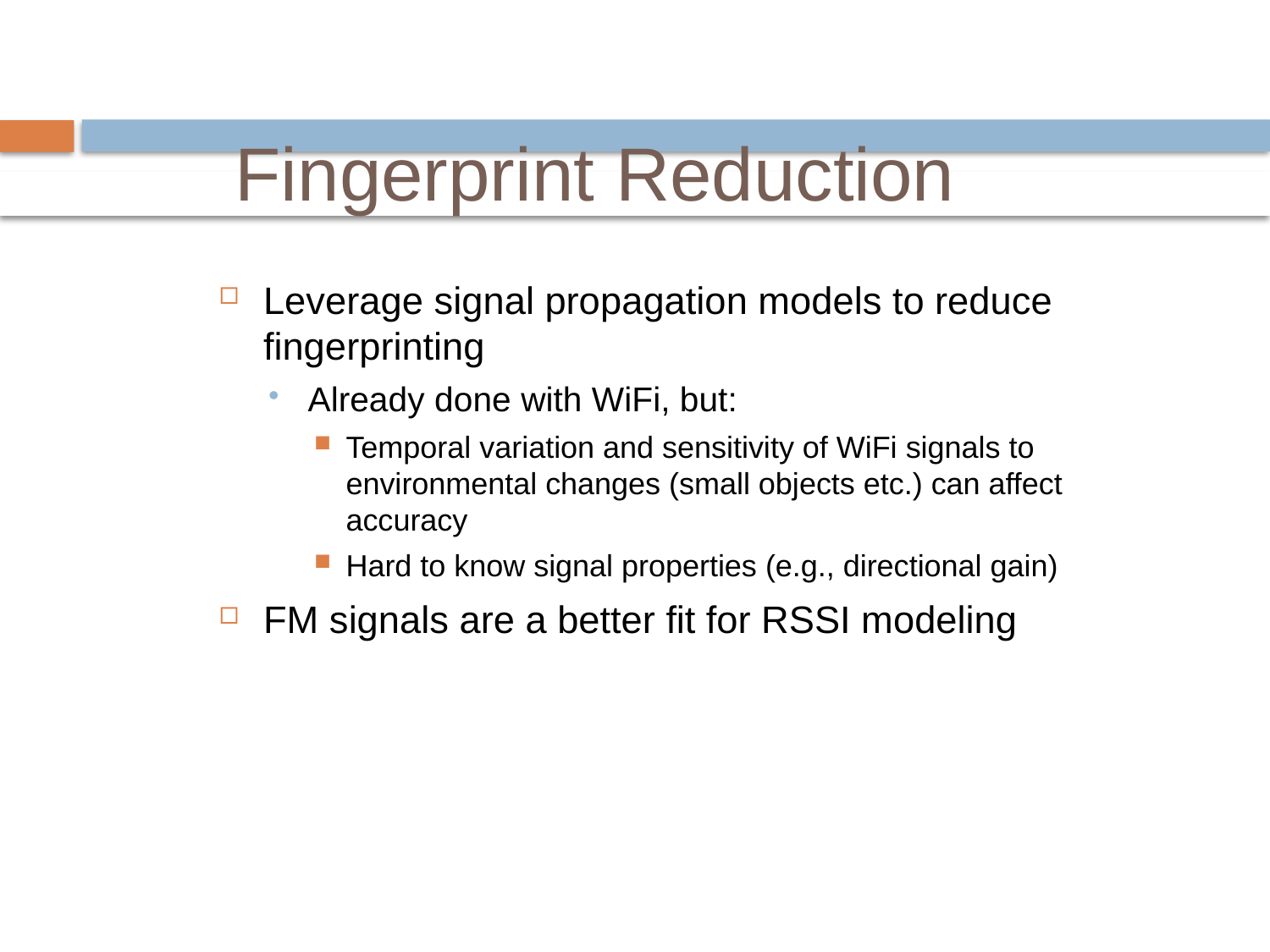

# Fingerprint Reduction

Leverage signal propagation models to reduce fingerprinting
Already done with WiFi, but:
Temporal variation and sensitivity of WiFi signals to environmental changes (small objects etc.) can affect accuracy
Hard to know signal properties (e.g., directional gain)
FM signals are a better fit for RSSI modeling